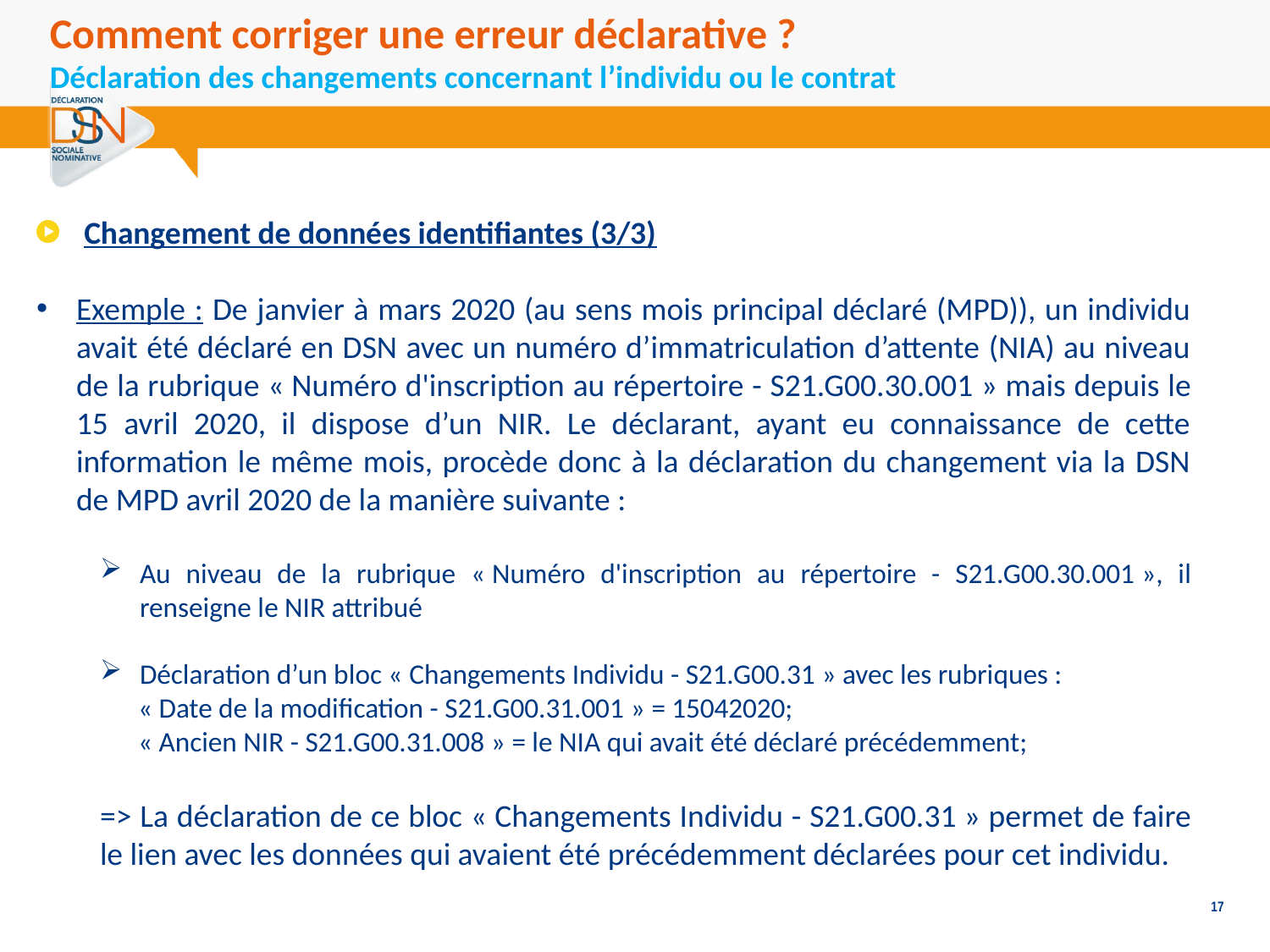

Comment corriger une erreur déclarative ?
Déclaration des changements concernant l’individu ou le contrat
Changement de données identifiantes (3/3)

Exemple : De janvier à mars 2020 (au sens mois principal déclaré (MPD)), un individu avait été déclaré en DSN avec un numéro d’immatriculation d’attente (NIA) au niveau de la rubrique « Numéro d'inscription au répertoire - S21.G00.30.001 » mais depuis le 15 avril 2020, il dispose d’un NIR. Le déclarant, ayant eu connaissance de cette information le même mois, procède donc à la déclaration du changement via la DSN de MPD avril 2020 de la manière suivante :

Au niveau de la rubrique « Numéro d'inscription au répertoire - S21.G00.30.001 », il renseigne le NIR attribué

Déclaration d’un bloc « Changements Individu - S21.G00.31 » avec les rubriques :
      « Date de la modification - S21.G00.31.001 » = 15042020;
      « Ancien NIR - S21.G00.31.008 » = le NIA qui avait été déclaré précédemment;

=> La déclaration de ce bloc « Changements Individu - S21.G00.31 » permet de faire le lien avec les données qui avaient été précédemment déclarées pour cet individu.
17